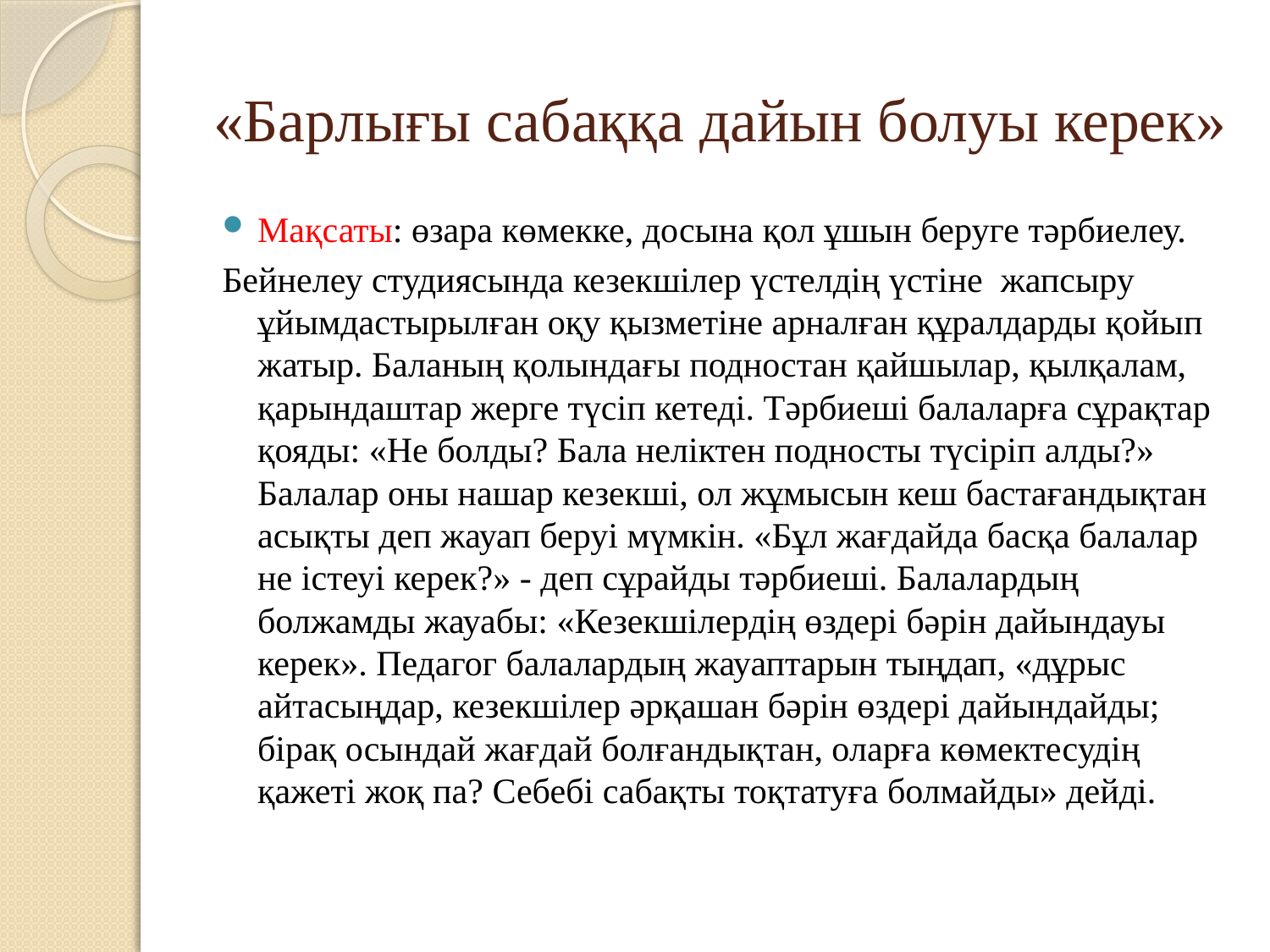

# «Барлығы сабаққа дайын болуы керек»
Мақсаты: өзара көмекке, досына қол ұшын беруге тәрбиелеу.
Бейнелеу студиясында кезекшілер үстелдің үстіне  жапсыру ұйымдастырылған оқу қызметіне арналған құралдарды қойып жатыр. Баланың қолындағы подностан қайшылар, қылқалам, қарындаштар жерге түсіп кетеді. Тәрбиеші балаларға сұрақтар қояды: «Не болды? Бала неліктен подносты түсіріп алды?» Балалар оны нашар кезекші, ол жұмысын кеш бастағандықтан асықты деп жауап беруі мүмкін. «Бұл жағдайда басқа балалар не істеуі керек?» - деп сұрайды тәрбиеші. Балалардың болжамды жауабы: «Кезекшілердің өздері бәрін дайындауы керек». Педагог балалардың жауаптарын тыңдап, «дұрыс айтасыңдар, кезекшілер әрқашан бәрін өздері дайындайды; бірақ осындай жағдай болғандықтан, оларға көмектесудің қажеті жоқ па? Себебі сабақты тоқтатуға болмайды» дейді.